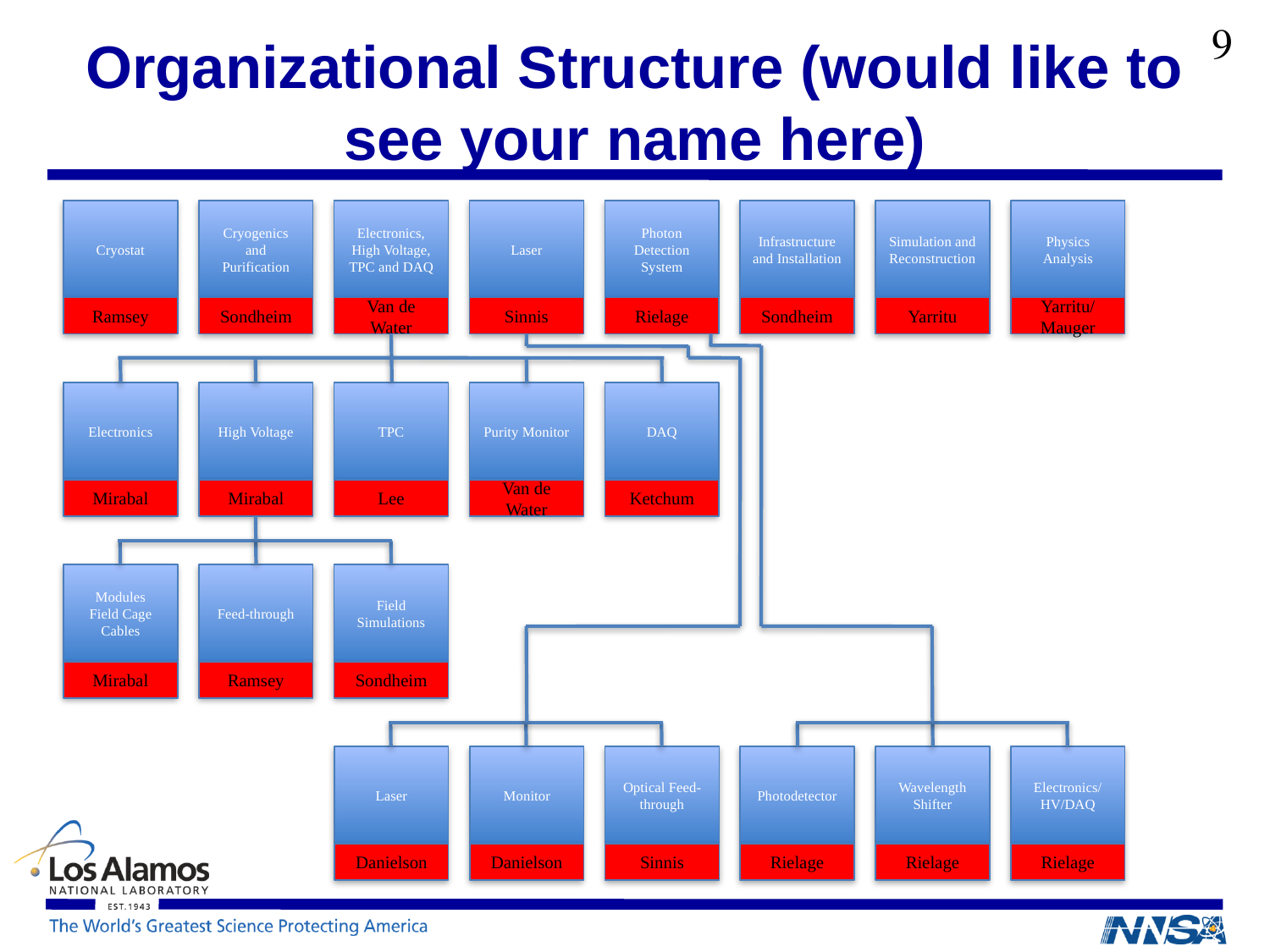

9
# Organizational Structure (would like to see your name here)
Cryostat
Ramsey
Cryogenics and Purification
Sondheim
Electronics, High Voltage, TPC and DAQ
Van de Water
Laser
Sinnis
Photon Detection System
Rielage
Infrastructure and Installation
Sondheim
Simulation and Reconstruction
Yarritu
Physics Analysis
Yarritu/Mauger
Electronics
Mirabal
High Voltage
Mirabal
TPC
Lee
Purity Monitor
Van de Water
DAQ
Ketchum
Modules
Field Cage
Cables
Mirabal
Feed-through
Ramsey
Field Simulations
Sondheim
Laser
Danielson
Monitor
Danielson
Optical Feed-through
Sinnis
Photodetector
Rielage
Wavelength Shifter
Rielage
Electronics/HV/DAQ
Rielage